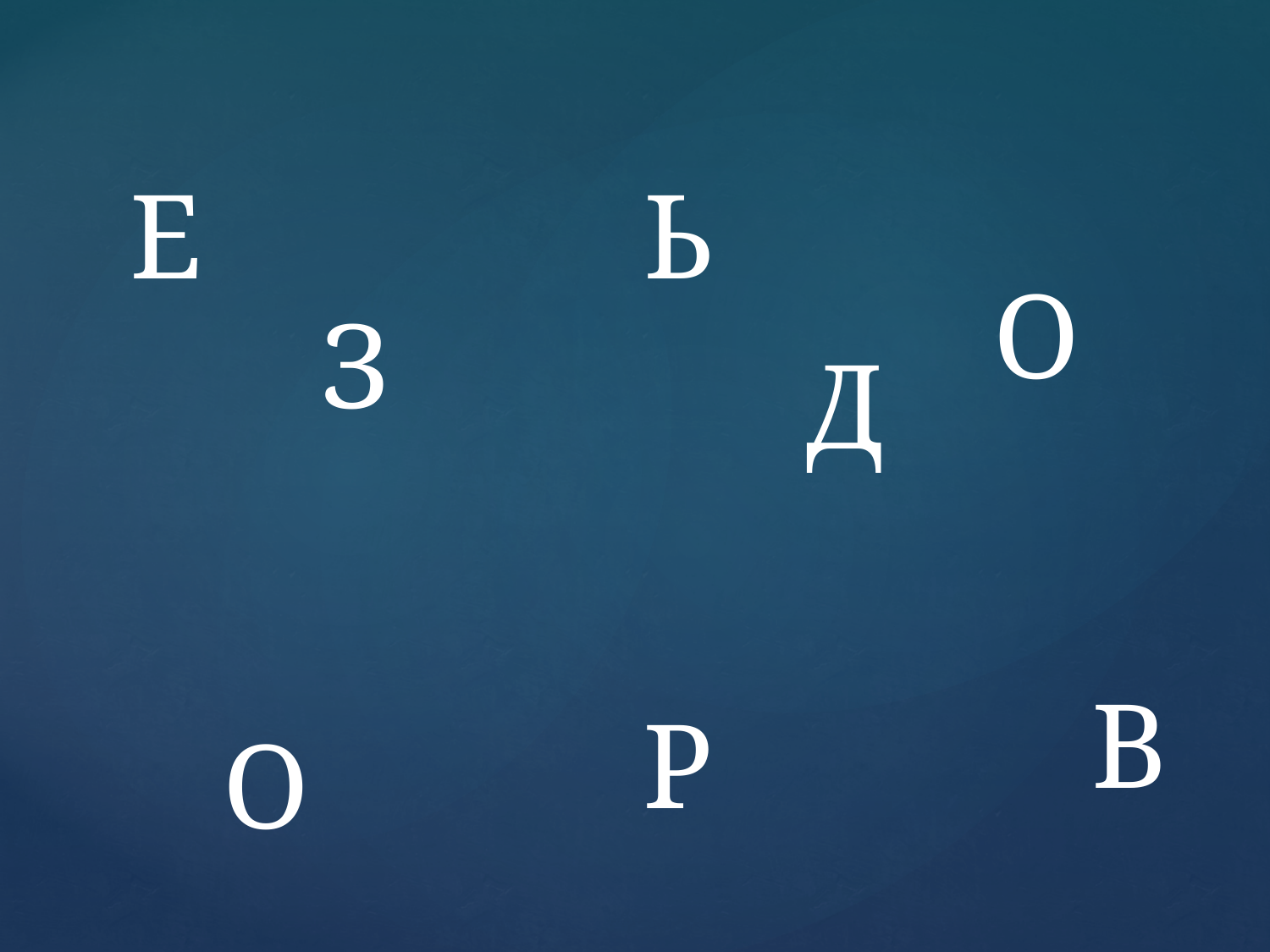

Е
Ь
О
З
Д
В
Р
О